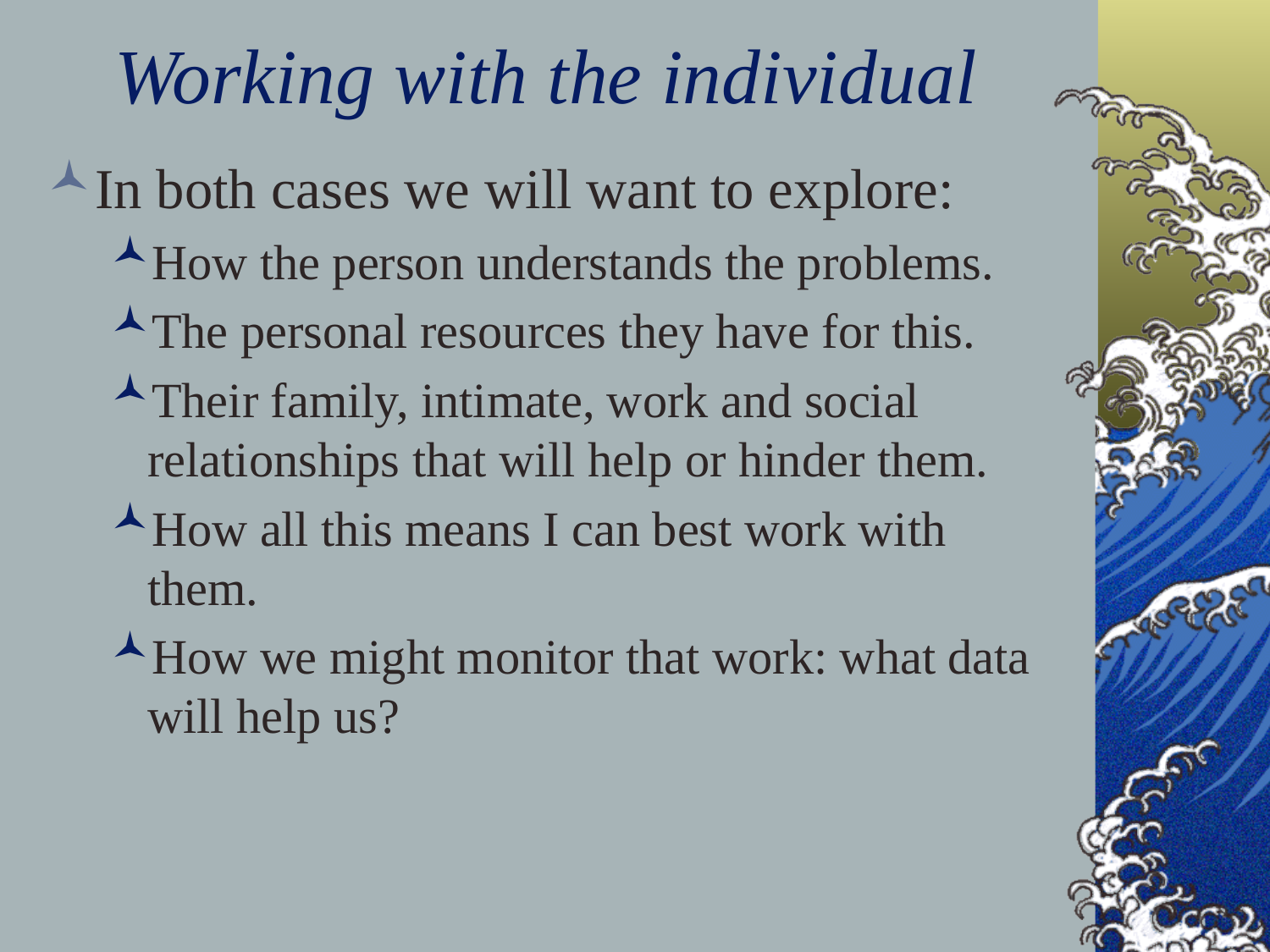

# Working with the individual
In both cases we will want to explore:
How the person understands the problems.
The personal resources they have for this.
Their family, intimate, work and social relationships that will help or hinder them.
How all this means I can best work with them.
How we might monitor that work: what data will help us?